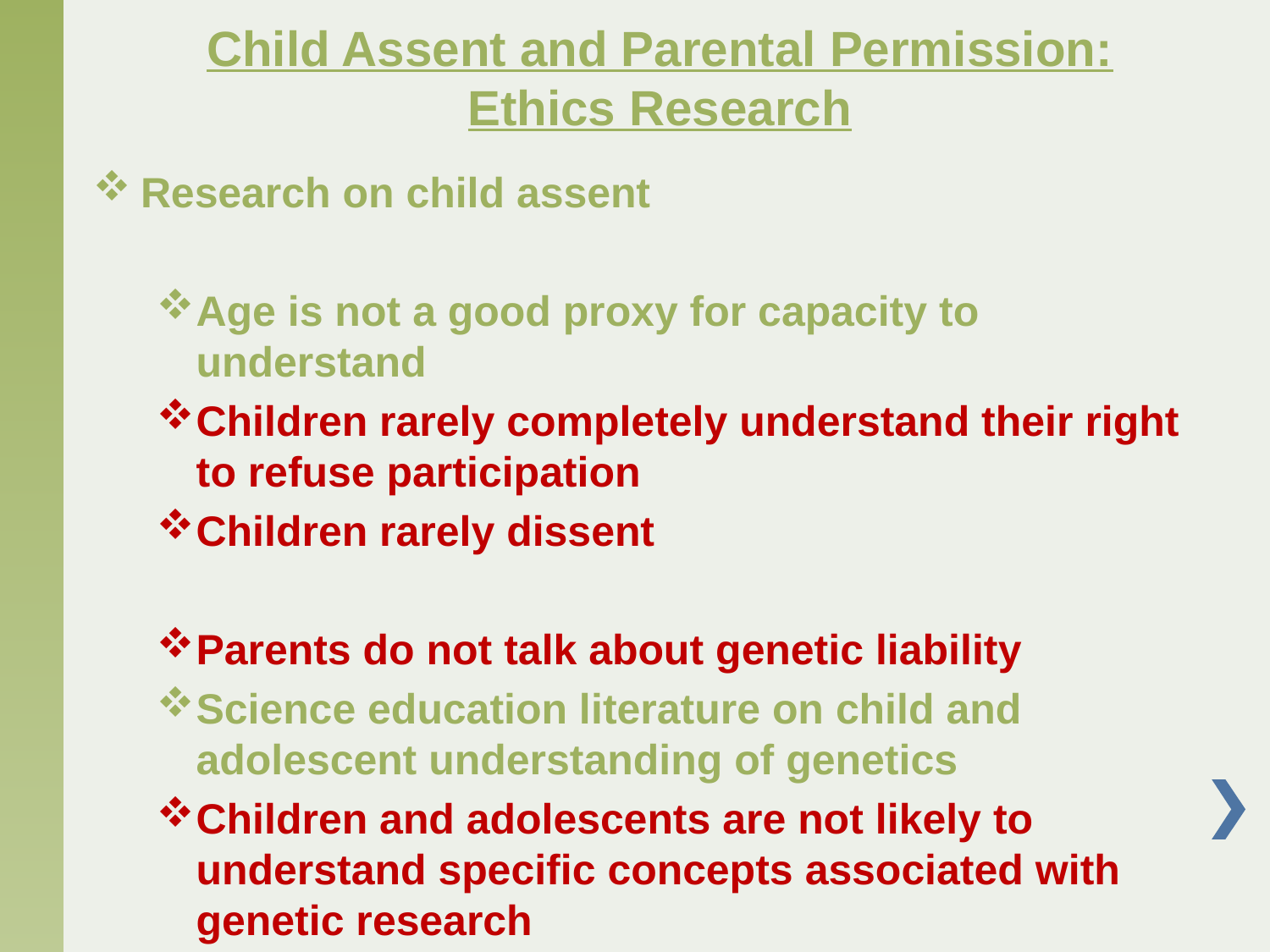

# Child Assent and Parental Permission: Ethics Research
Research on child assent

Age is not a good proxy for capacity to understand
Children rarely completely understand their right to refuse participation
Children rarely dissent

Parents do not talk about genetic liability
Science education literature on child and adolescent understanding of genetics
Children and adolescents are not likely to understand specific concepts associated with genetic research